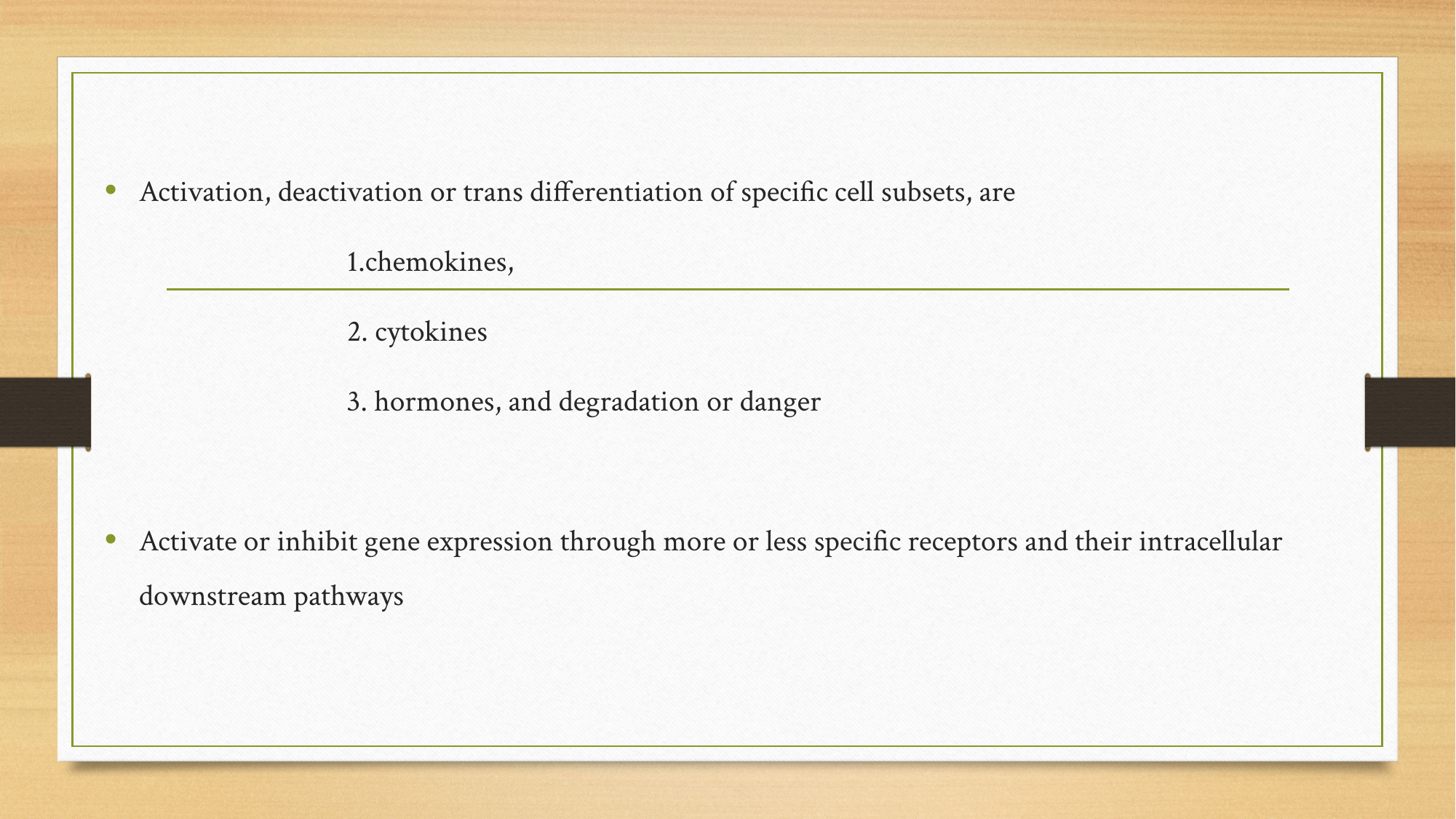

Activation, deactivation or trans differentiation of specific cell subsets, are
                                    1.chemokines,
                                    2. cytokines
                                    3. hormones, and degradation or danger

Activate or inhibit gene expression through more or less specific receptors and their intracellular downstream pathways